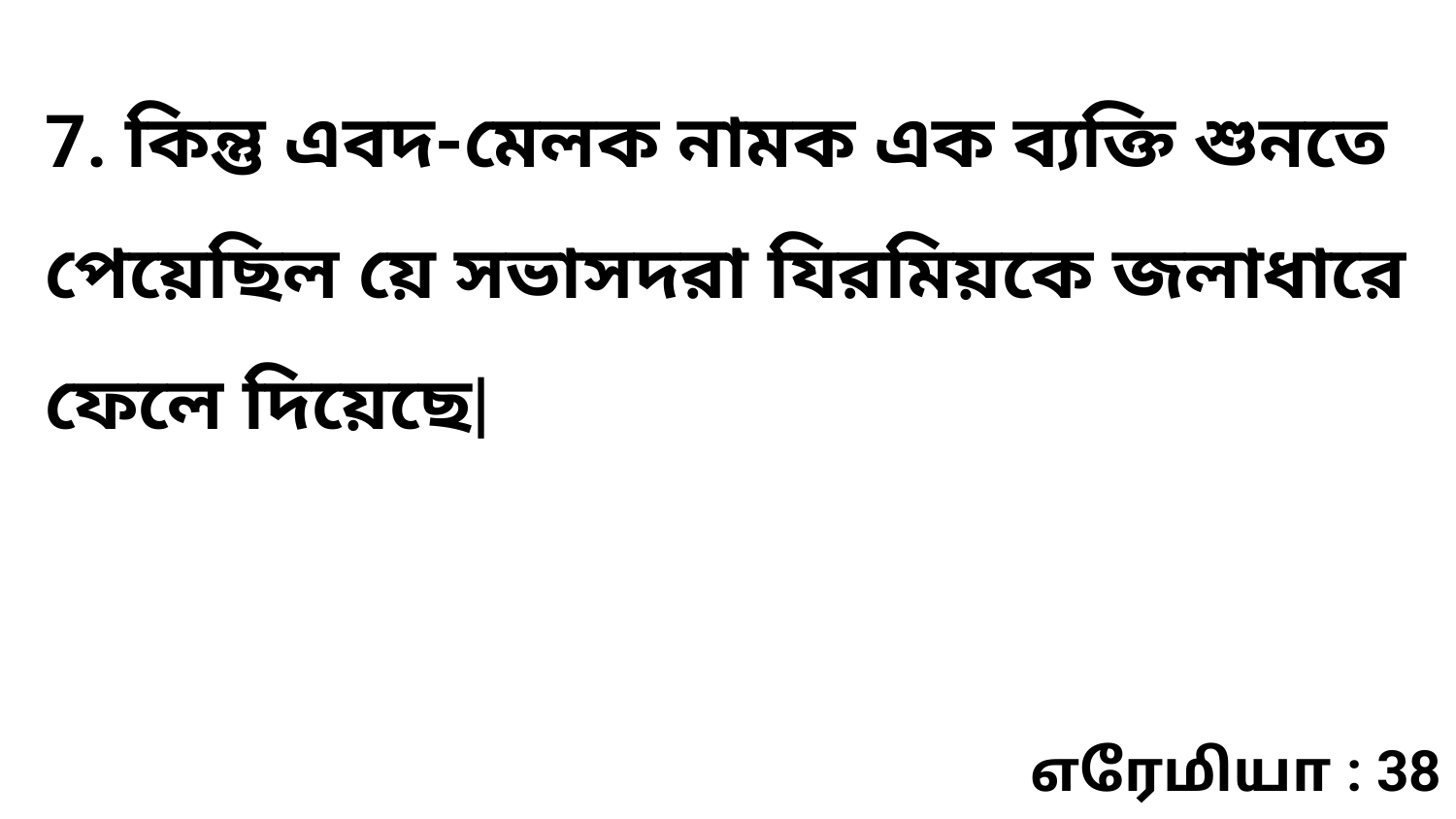

7. কিন্তু এবদ-মেলক নামক এক ব্যক্তি শুনতে পেয়েছিল য়ে সভাসদরা যিরমিয়কে জলাধারে ফেলে দিয়েছে|
எரேமியா : 38